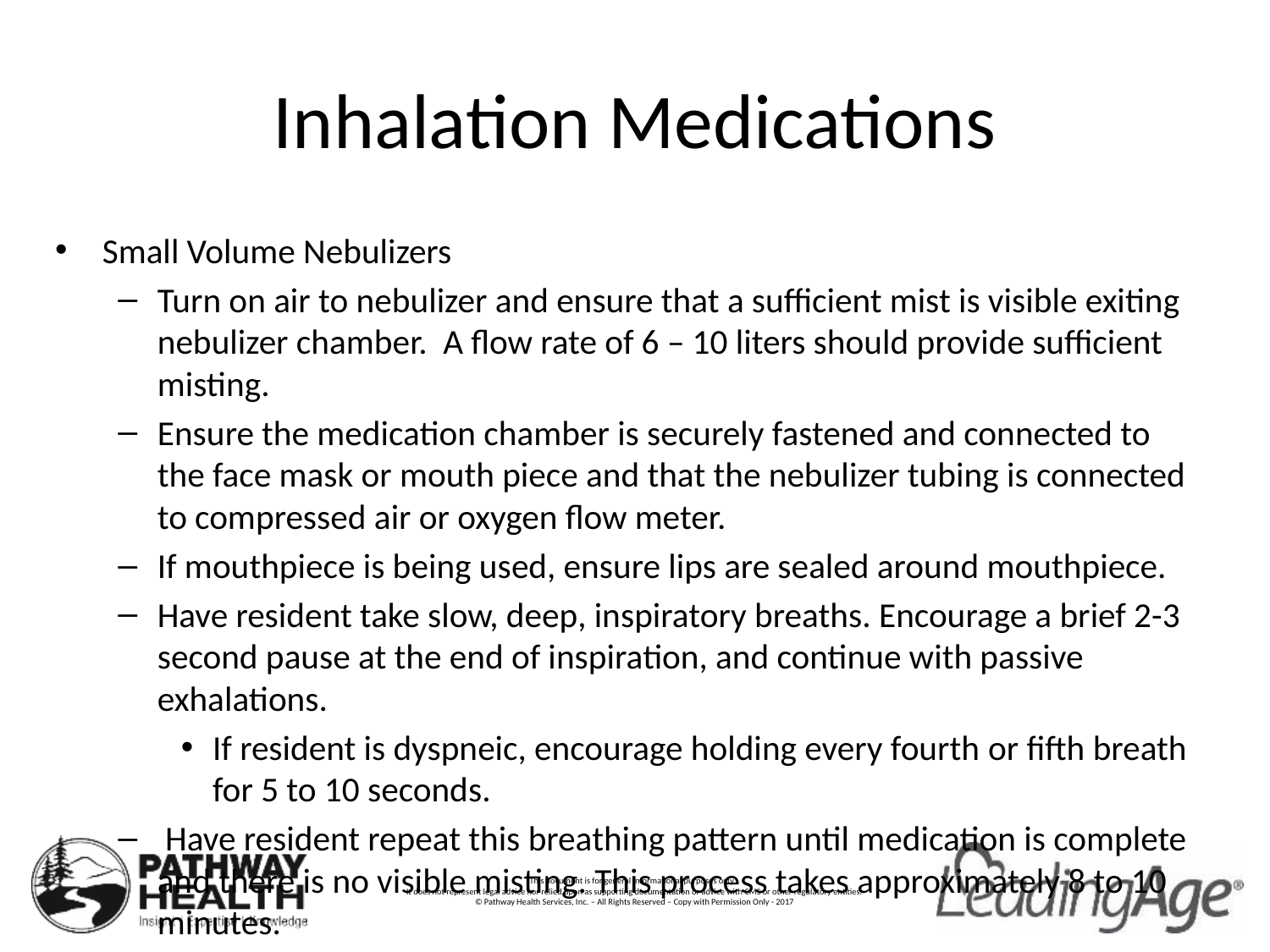

# Inhalation Medications
Small Volume Nebulizers
Turn on air to nebulizer and ensure that a sufficient mist is visible exiting nebulizer chamber.  A flow rate of 6 – 10 liters should provide sufficient misting.
Ensure the medication chamber is securely fastened and connected to the face mask or mouth piece and that the nebulizer tubing is connected to compressed air or oxygen flow meter.
If mouthpiece is being used, ensure lips are sealed around mouthpiece.
Have resident take slow, deep, inspiratory breaths. Encourage a brief 2-3 second pause at the end of inspiration, and continue with passive exhalations.
If resident is dyspneic, encourage holding every fourth or fifth breath for 5 to 10 seconds.
 Have resident repeat this breathing pattern until medication is complete and there is no visible misting. This process takes approximately 8 to 10 minutes.